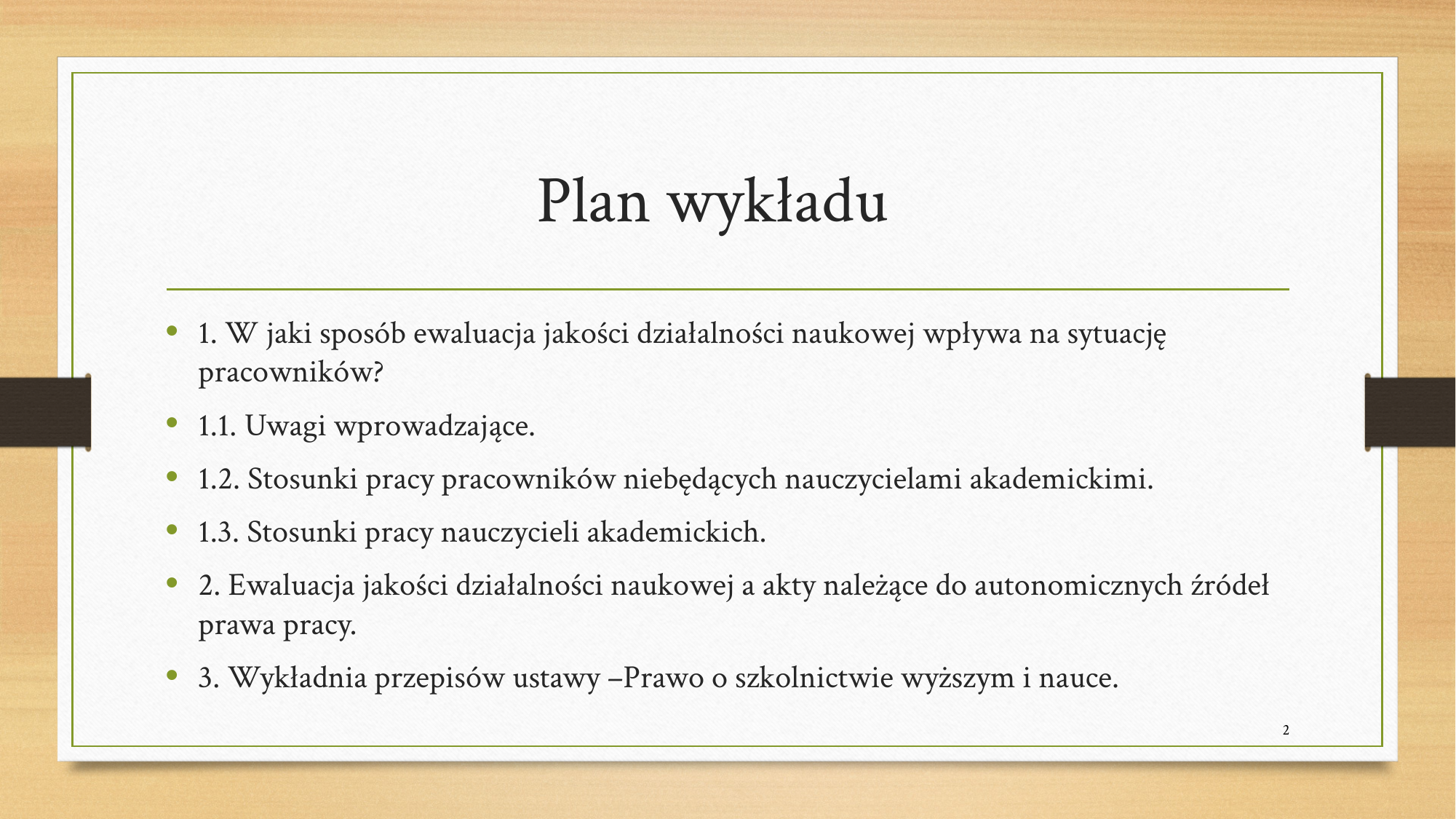

# Plan wykładu
1. W jaki sposób ewaluacja jakości działalności naukowej wpływa na sytuację pracowników?
1.1. Uwagi wprowadzające.
1.2. Stosunki pracy pracowników niebędących nauczycielami akademickimi.
1.3. Stosunki pracy nauczycieli akademickich.
2. Ewaluacja jakości działalności naukowej a akty należące do autonomicznych źródeł prawa pracy.
3. Wykładnia przepisów ustawy –Prawo o szkolnictwie wyższym i nauce.
2